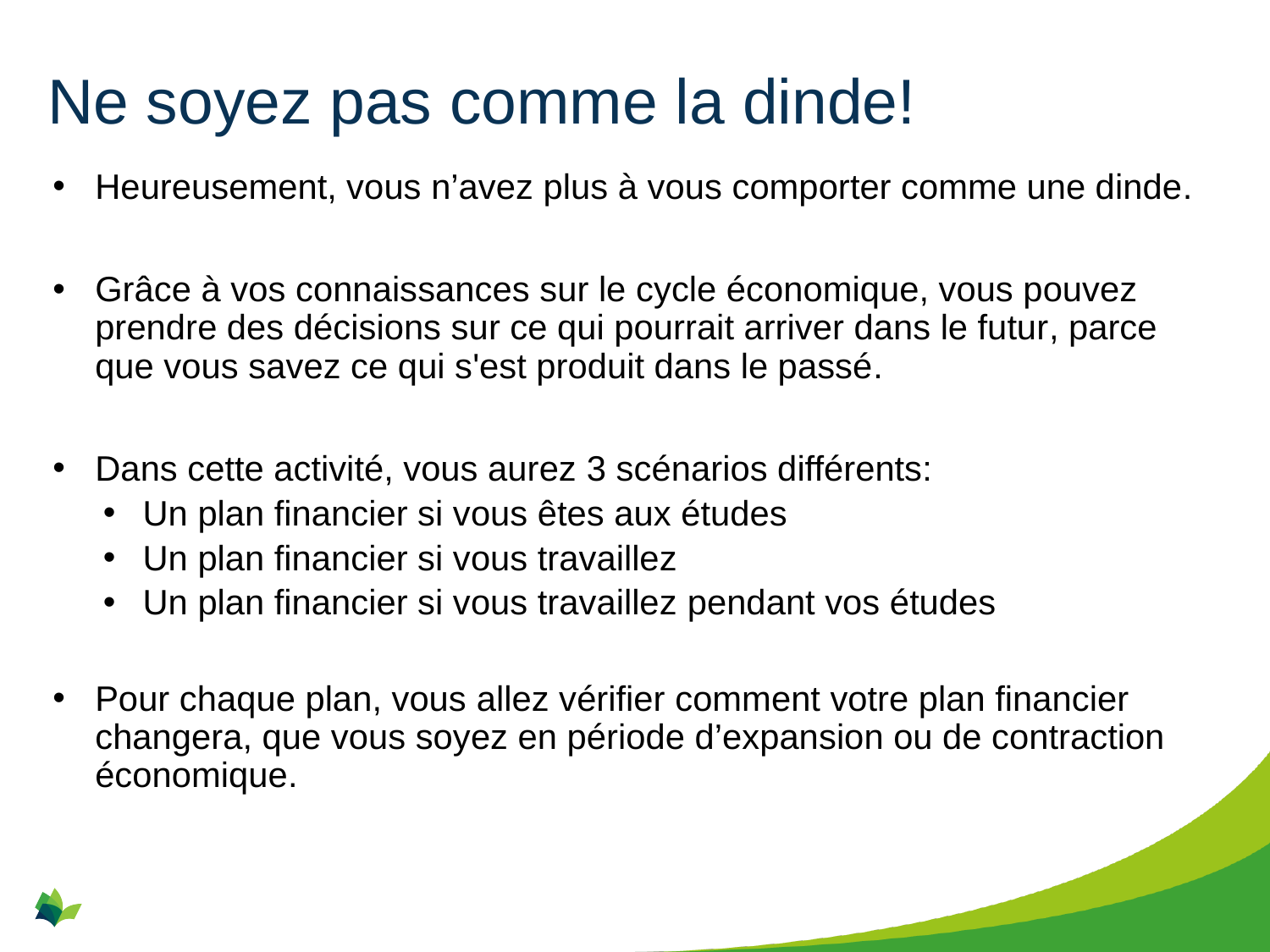

Ne soyez pas comme la dinde!
Heureusement, vous n’avez plus à vous comporter comme une dinde.

Grâce à vos connaissances sur le cycle économique, vous pouvez prendre des décisions sur ce qui pourrait arriver dans le futur, parce que vous savez ce qui s'est produit dans le passé.

Dans cette activité, vous aurez 3 scénarios différents:
Un plan financier si vous êtes aux études
Un plan financier si vous travaillez
Un plan financier si vous travaillez pendant vos études

Pour chaque plan, vous allez vérifier comment votre plan financier changera, que vous soyez en période d’expansion ou de contraction économique.